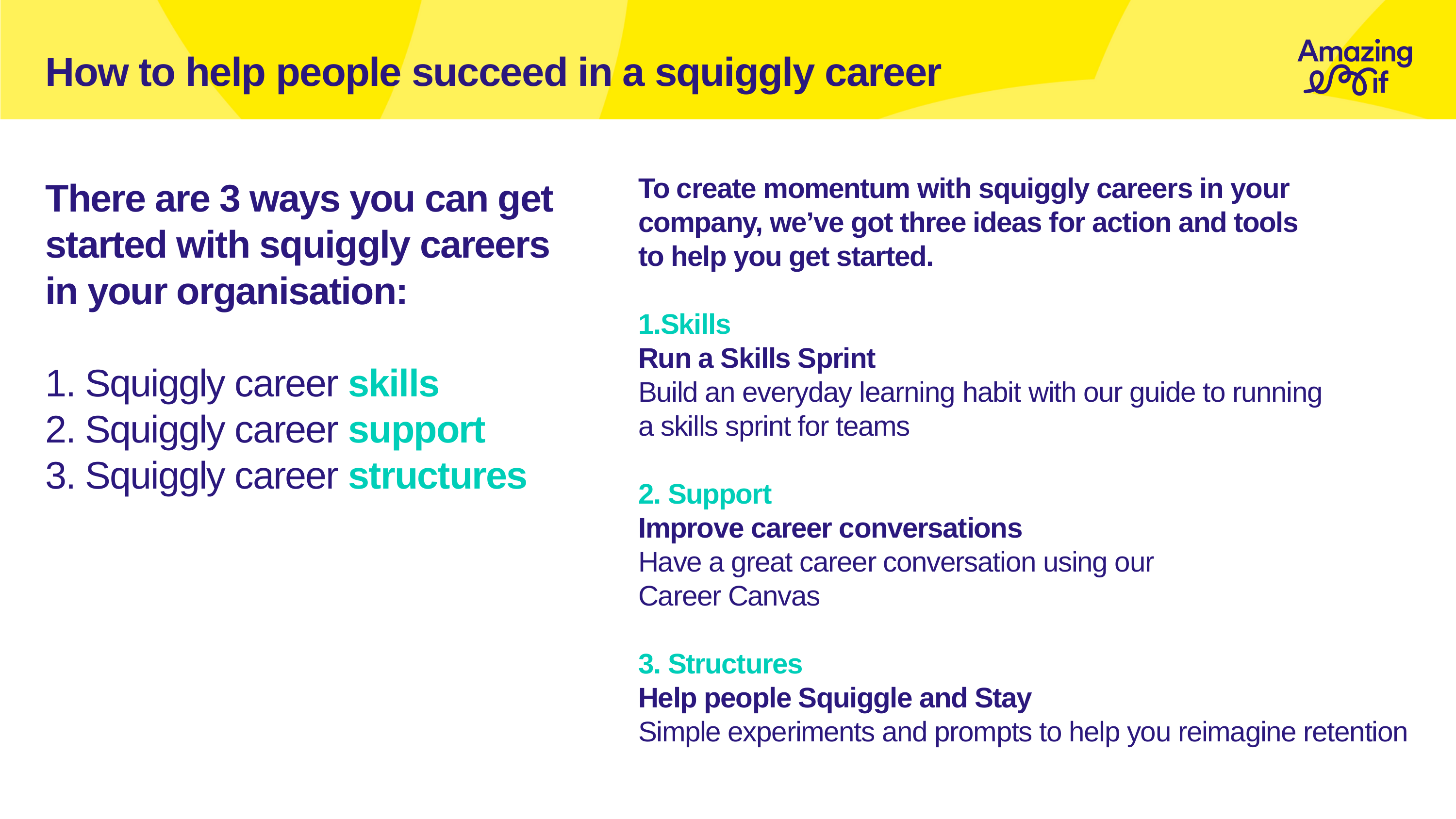

How to help people succeed in a squiggly career
To create momentum with squiggly careers in your company, we’ve got three ideas for action and tools
to help you get started.

1.Skills
Run a Skills Sprint
Build an everyday learning habit with our guide to running
a skills sprint for teams

2. Support
Improve career conversations
Have a great career conversation using our
Career Canvas

3. Structures
Help people Squiggle and Stay
Simple experiments and prompts to help you reimagine retention
There are 3 ways you can get started with squiggly careers
in your organisation:

1. Squiggly career skills
2. Squiggly career support
3. Squiggly career structures